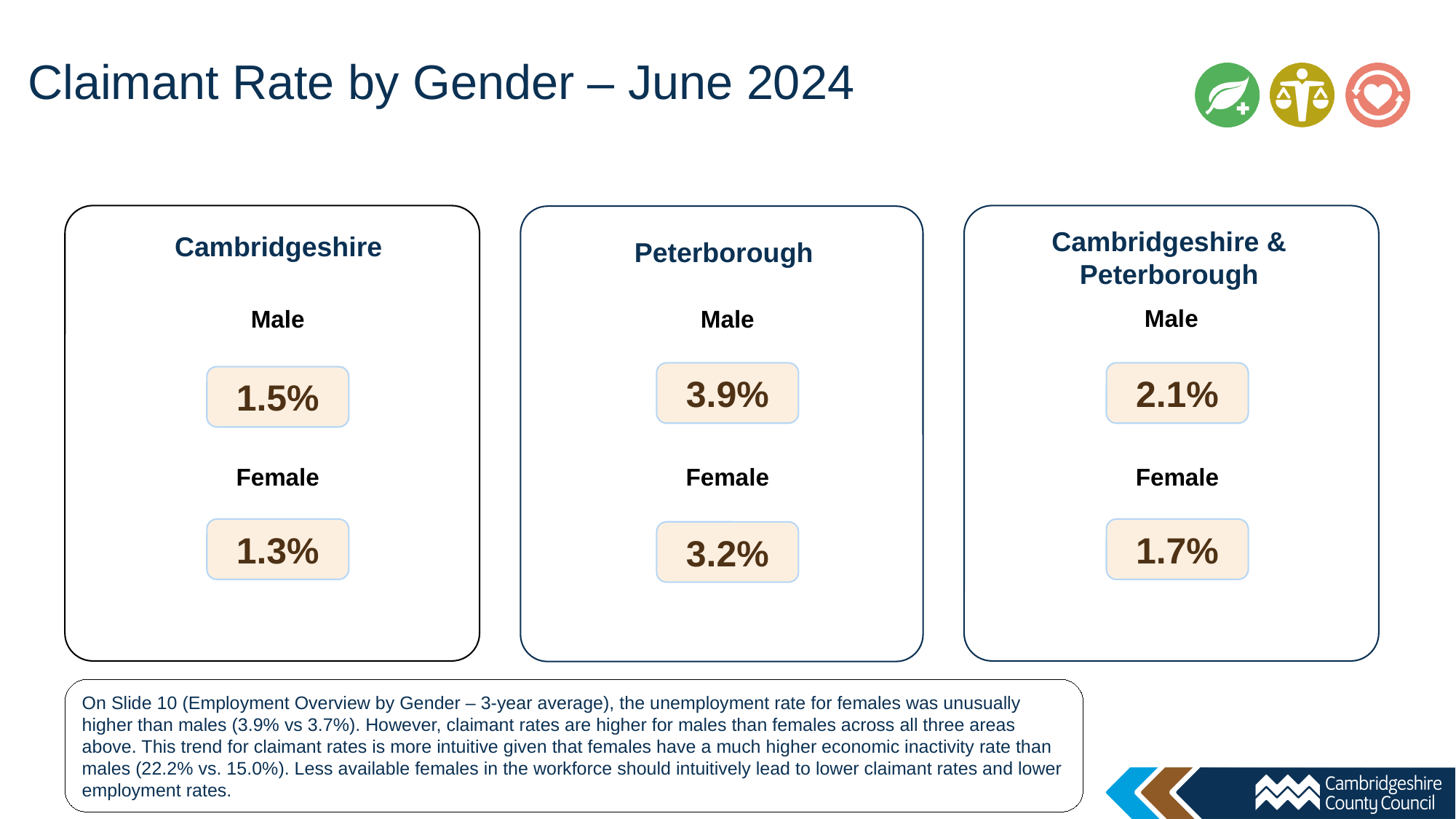

Claimant Rate by Gender – June 2024

Cambridgeshire & Peterborough
Cambridgeshire
Peterborough
Male
Male
Male
3.9%
2.1%
1.5%
Female
Female
Female
1.3%
1.7%
3.2%
On Slide 10 (Employment Overview by Gender – 3-year average), the unemployment rate for females was unusually higher than males (3.9% vs 3.7%). However, claimant rates are higher for males than females across all three areas above. This trend for claimant rates is more intuitive given that females have a much higher economic inactivity rate than males (22.2% vs. 15.0%). Less available females in the workforce should intuitively lead to lower claimant rates and lower employment rates.